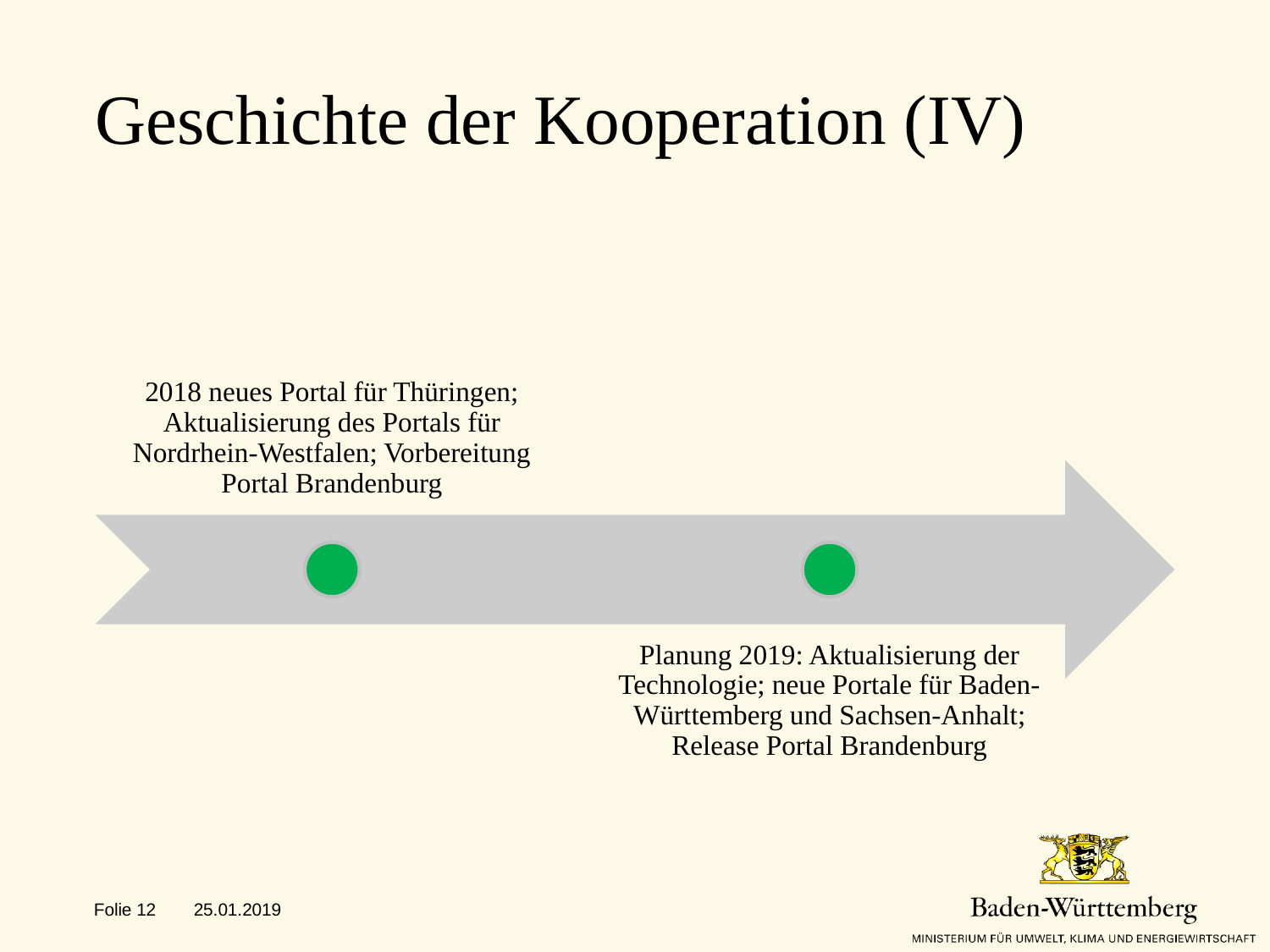

# Geschichte der Kooperation (IV)
2018 neues Portal für Thüringen; Aktualisierung des Portals für Nordrhein-Westfalen; Vorbereitung Portal Brandenburg
Planung 2019: Aktualisierung der Technologie; neue Portale für Baden-Württemberg und Sachsen-Anhalt; Release Portal Brandenburg
Folie 12
25.01.2019